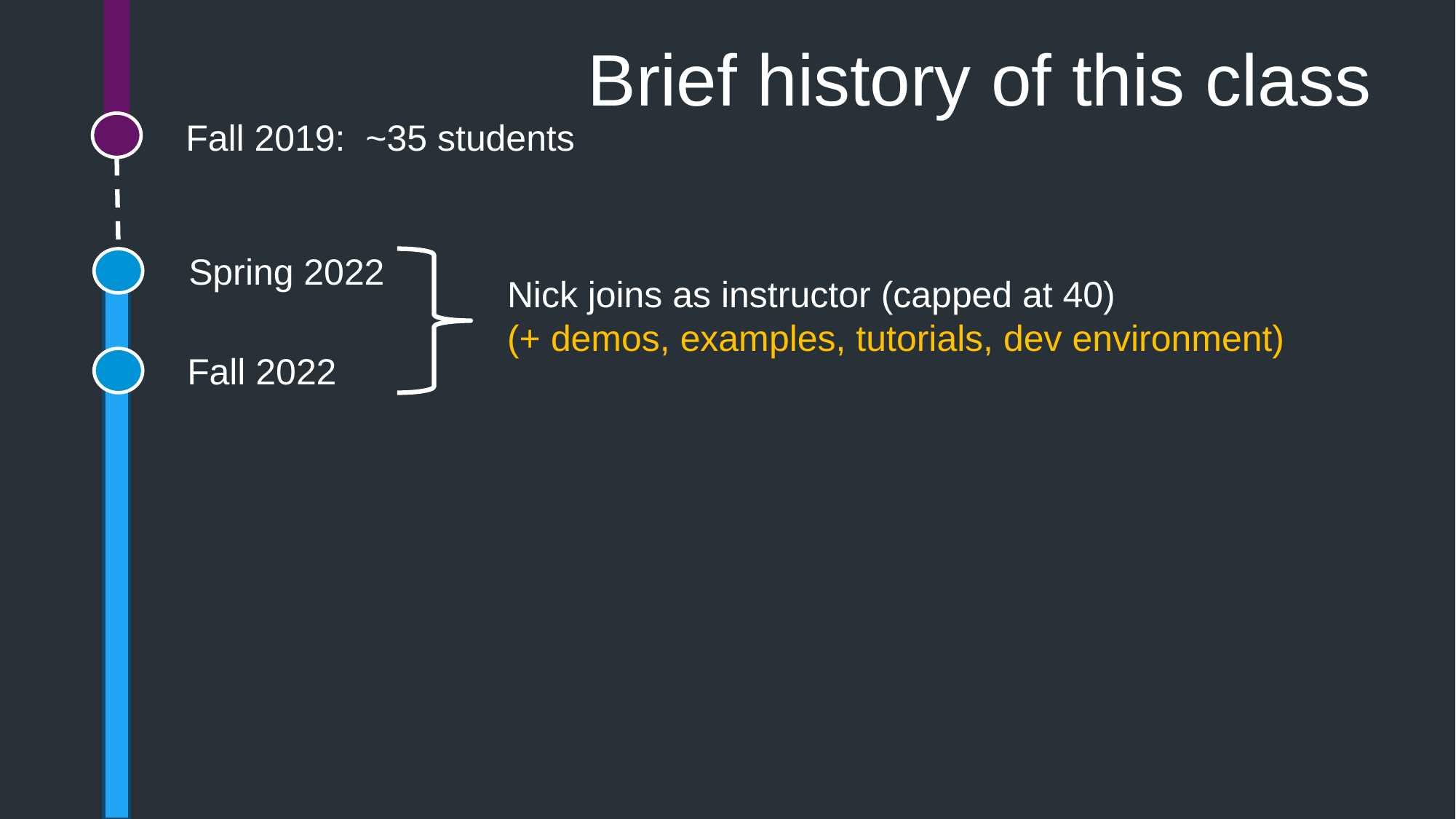

Brief history of this class
Fall 2019:  ~35 students

Spring 2022

Nick joins as instructor (capped at 40)
(+ demos, examples, tutorials, dev environment)
Fall 2022